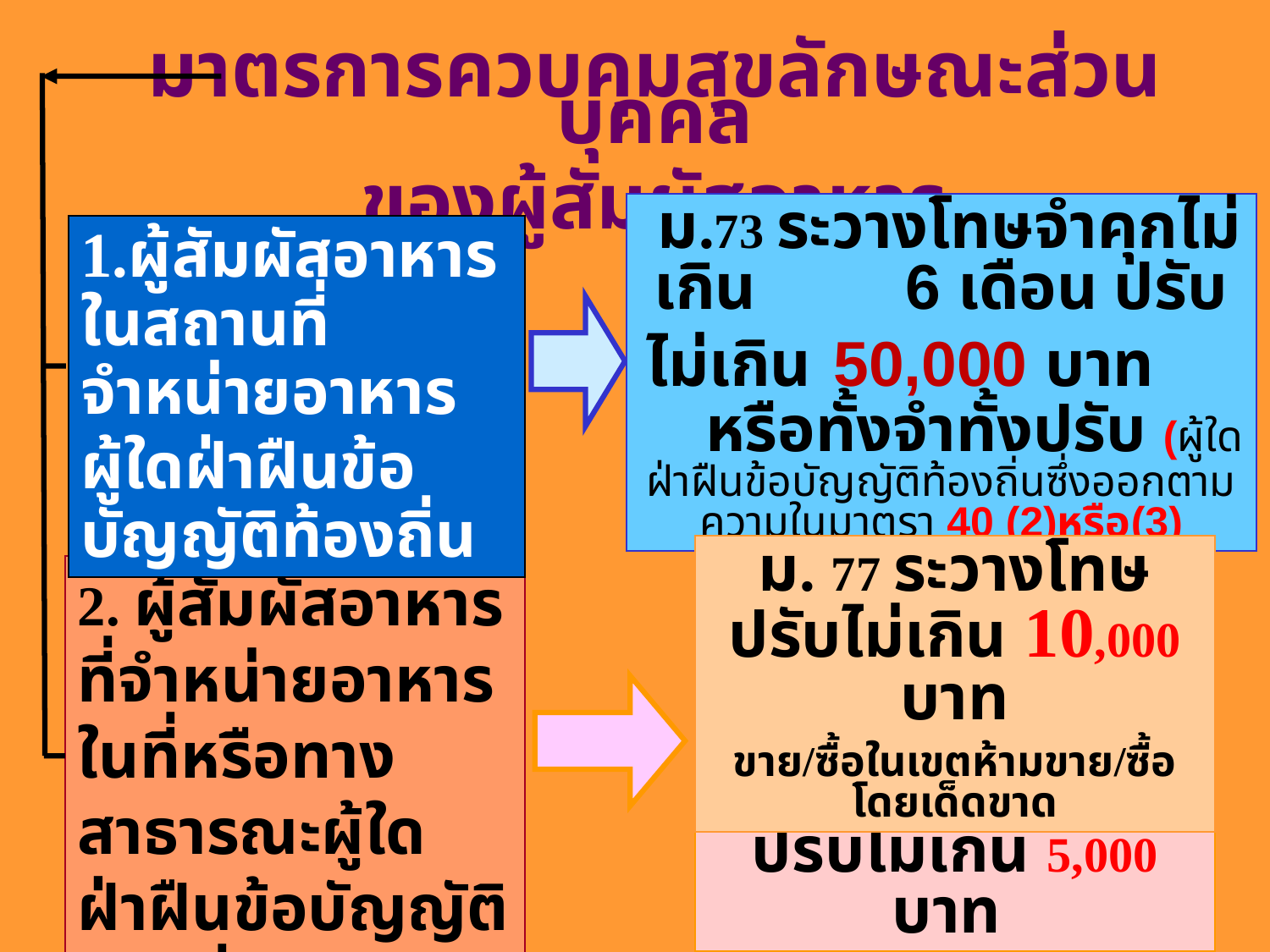

มาตรการควบคุมสุขลักษณะส่วนบุคคล
ของผู้สัมผัสอาหาร

 ม.73 ระวางโทษจำคุกไม่เกิน         6 เดือน ปรับไม่เกิน 50,000 บาท          หรือทั้งจำทั้งปรับ (ผู้ใดฝ่าฝืนข้อบัญญัติท้องถิ่นซึ่งออกตามความในมาตรา 40 (2)หรือ(3)
1.ผู้สัมผัสอาหารในสถานที่จำหน่ายอาหาร
ผู้ใดฝ่าฝืนข้อบัญญัติท้องถิ่น

ม. 77 ระวางโทษ
ปรับไม่เกิน 10,000 บาท
ขาย/ซื้อในเขตห้ามขาย/ซื้อโดยเด็ดขาด
2. ผู้สัมผัสอาหารที่จำหน่ายอาหารในที่หรือทางสาธารณะผู้ใดฝ่าฝืนข้อบัญญัติท้องถิ่น

ม. 78 ระวางโทษ
ปรับไม่เกิน 5,000 บาท